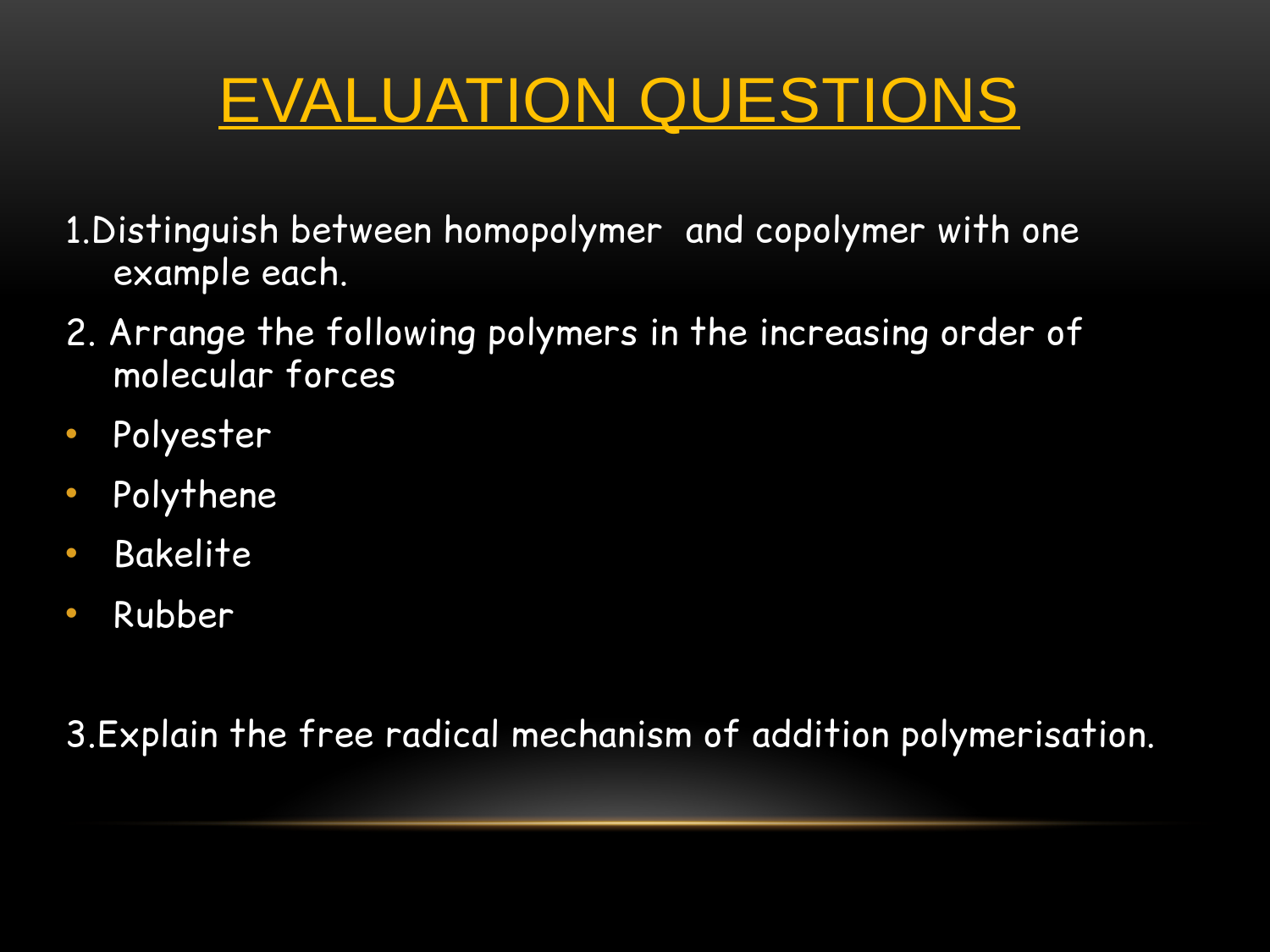

EVALUATION QUESTIONS
1.Distinguish between homopolymer  and copolymer with one example each.
2. Arrange the following polymers in the increasing order of molecular forces
Polyester
Polythene
Bakelite
Rubber

3.Explain the free radical mechanism of addition polymerisation.